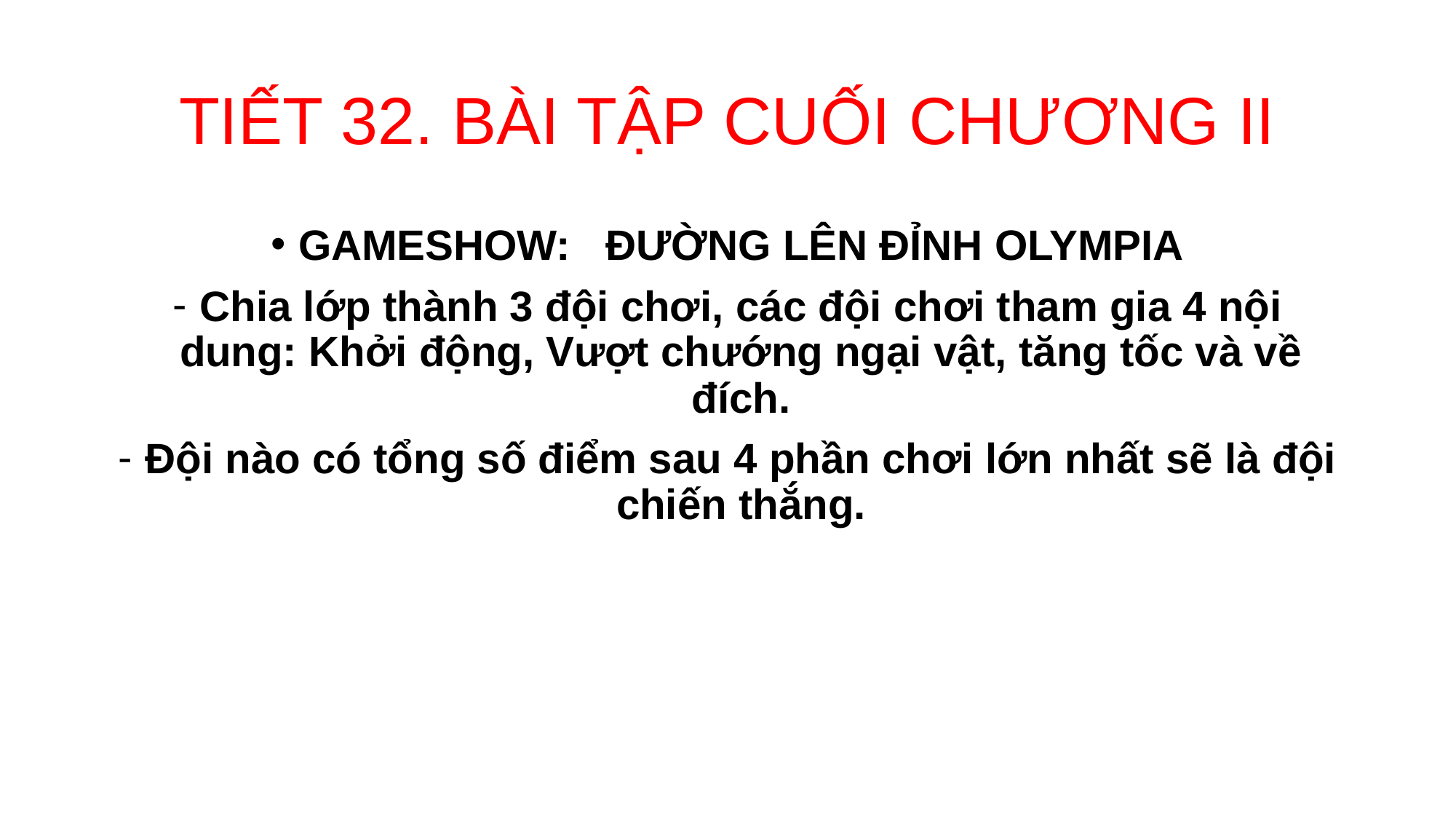

# TIẾT 32. BÀI TẬP CUỐI CHƯƠNG II
GAMESHOW:   ĐƯỜNG LÊN ĐỈNH OLYMPIA
Chia lớp thành 3 đội chơi, các đội chơi tham gia 4 nội dung: Khởi động, Vượt chướng ngại vật, tăng tốc và về đích.
Đội nào có tổng số điểm sau 4 phần chơi lớn nhất sẽ là đội chiến thắng.